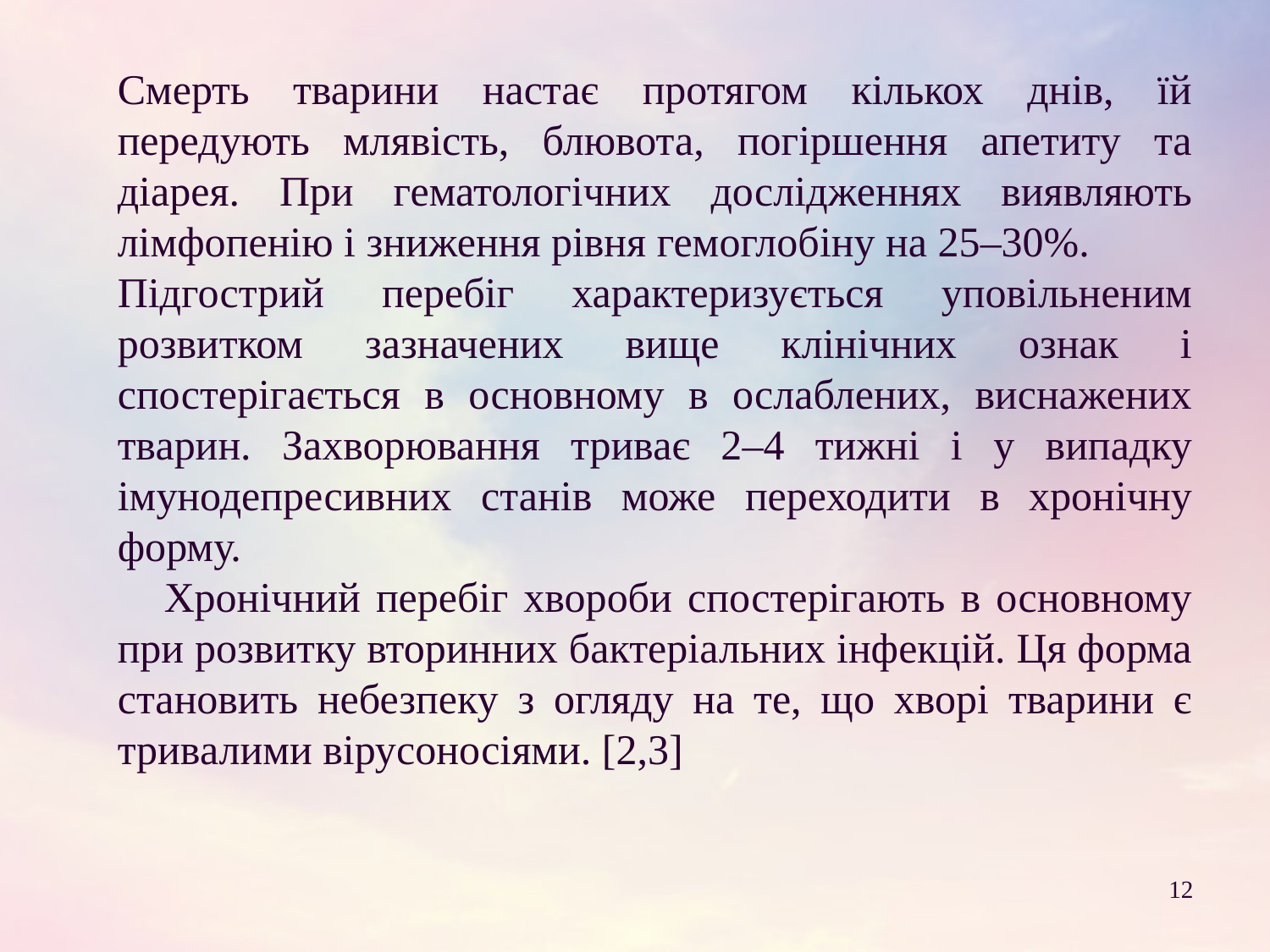

Смерть тварини настає протягом кількох днів, їй передують млявість, блювота, погіршення апетиту та діарея. При гематологічних дослідженнях виявляють лімфопенію і зниження рівня гемоглобіну на 25–30%.
Підгострий перебіг характеризується уповільненим розвитком зазначених вище клінічних ознак і спостерігається в основному в ослаблених, виснажених тварин. Захворювання триває 2–4 тижні і у випадку імунодепресивних станів може переходити в хронічну форму.
   Хронічний перебіг хвороби спостерігають в основному при розвитку вторинних бактеріальних інфекцій. Ця форма становить небезпеку з огляду на те, що хворі тварини є тривалими вірусоносіями. [2,3]

12